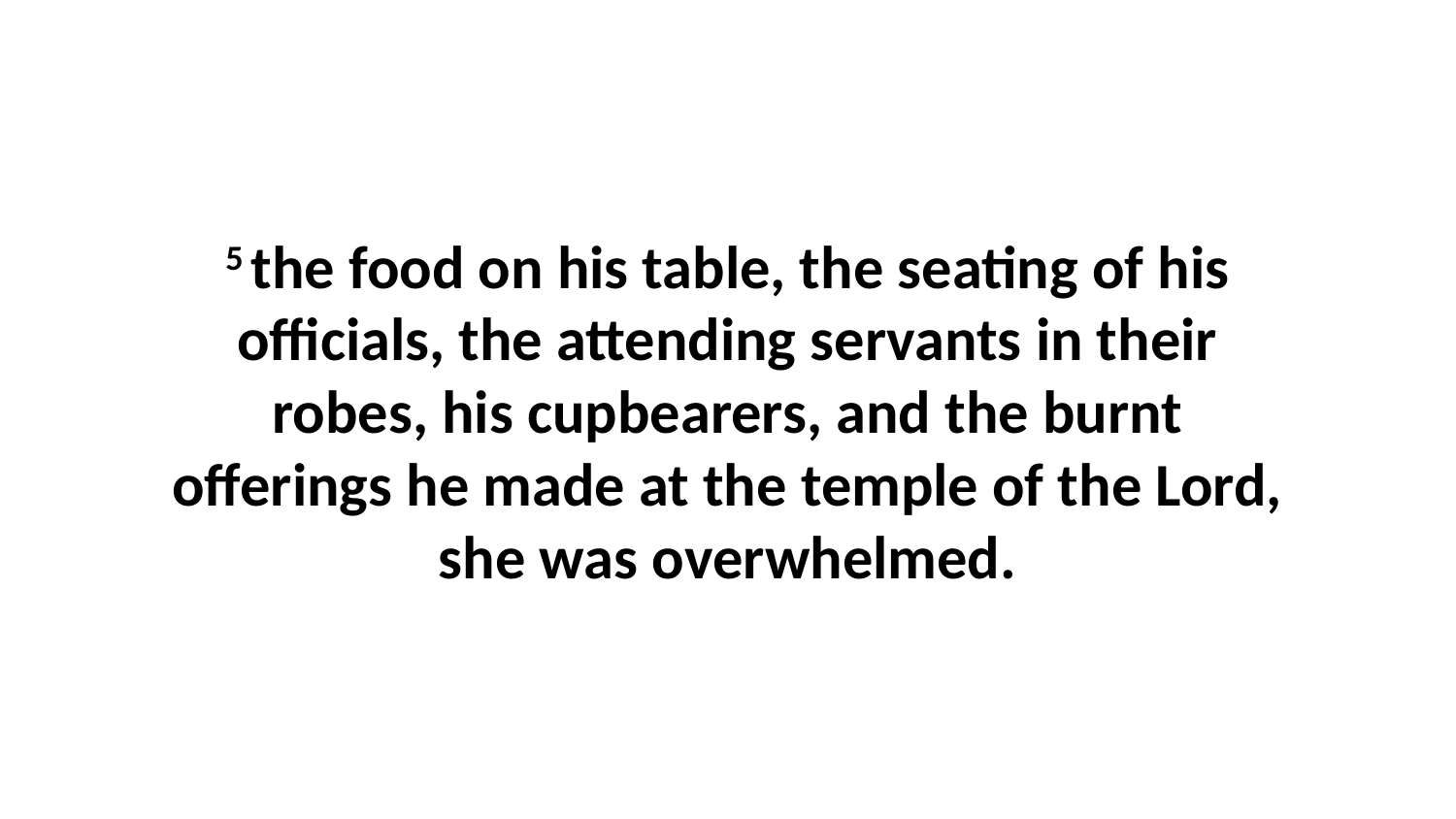

5 the food on his table, the seating of his officials, the attending servants in their robes, his cupbearers, and the burnt offerings he made at the temple of the Lord, she was overwhelmed.